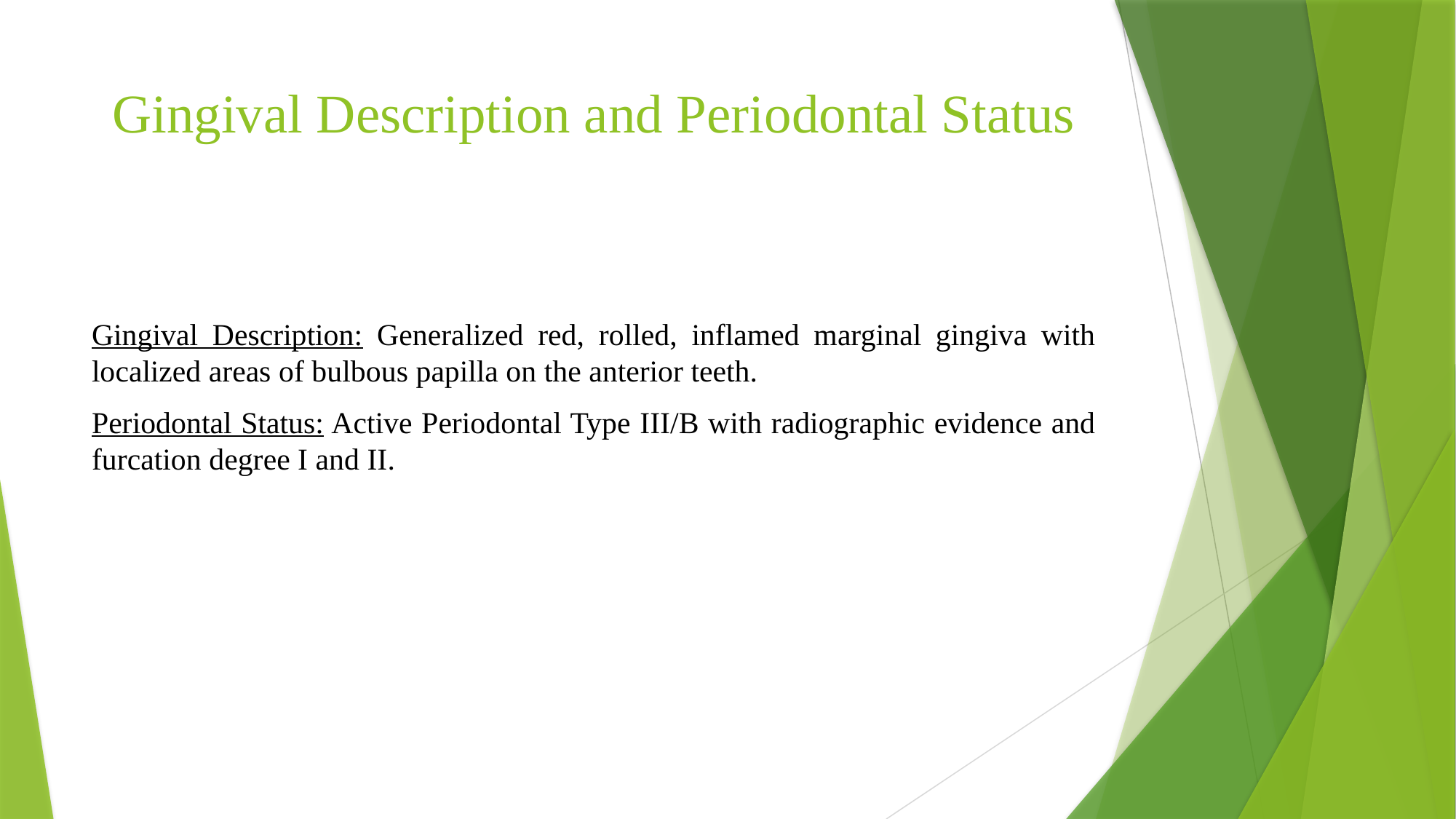

# Gingival Description and Periodontal Status

Gingival Description: Generalized red, rolled, inflamed marginal gingiva with localized areas of bulbous papilla on the anterior teeth.
Periodontal Status: Active Periodontal Type III/B with radiographic evidence and furcation degree I and II.